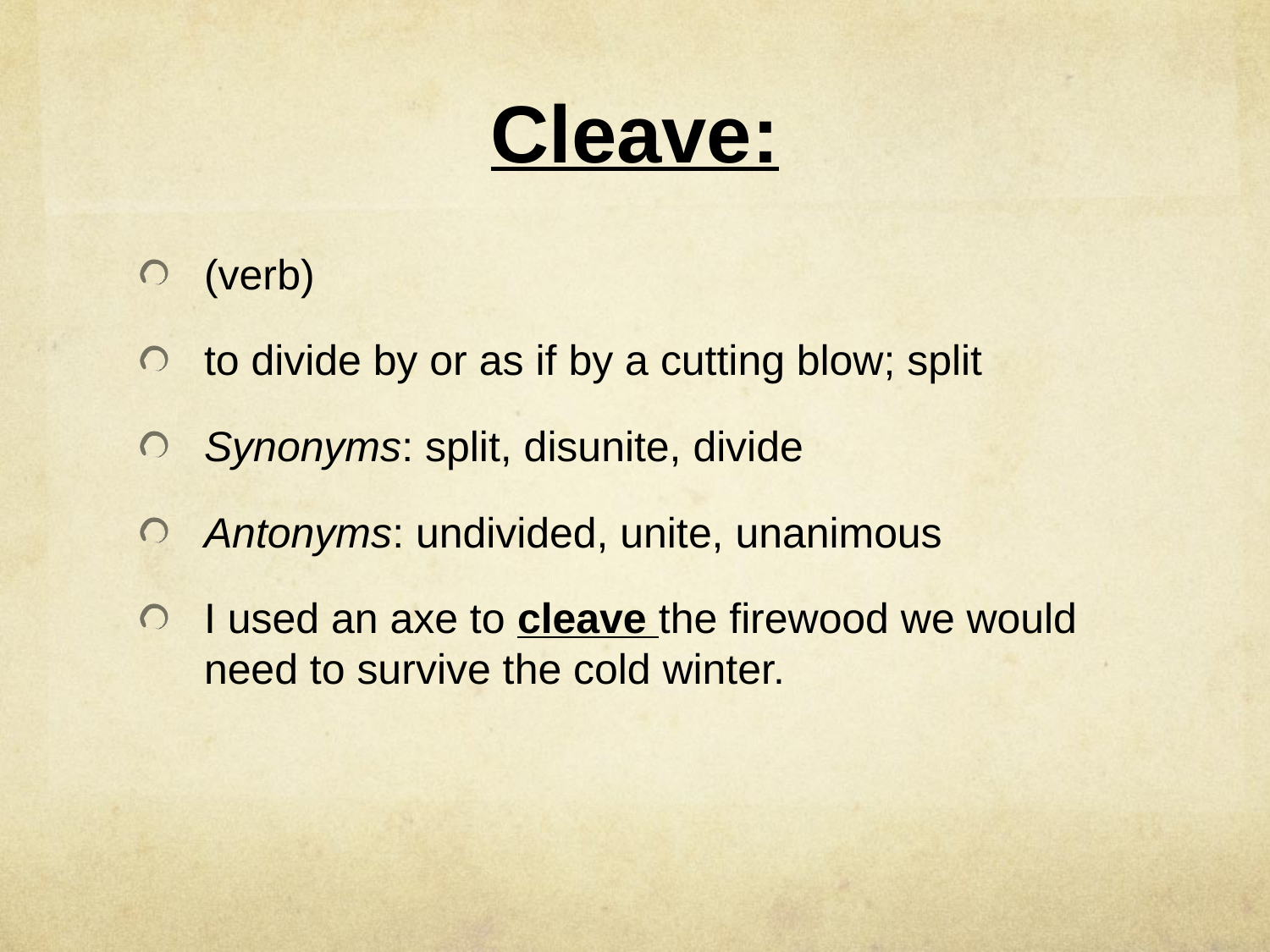

# Cleave:
(verb)
to divide by or as if by a cutting blow; split
Synonyms: split, disunite, divide
Antonyms: undivided, unite, unanimous
I used an axe to cleave the firewood we would need to survive the cold winter.